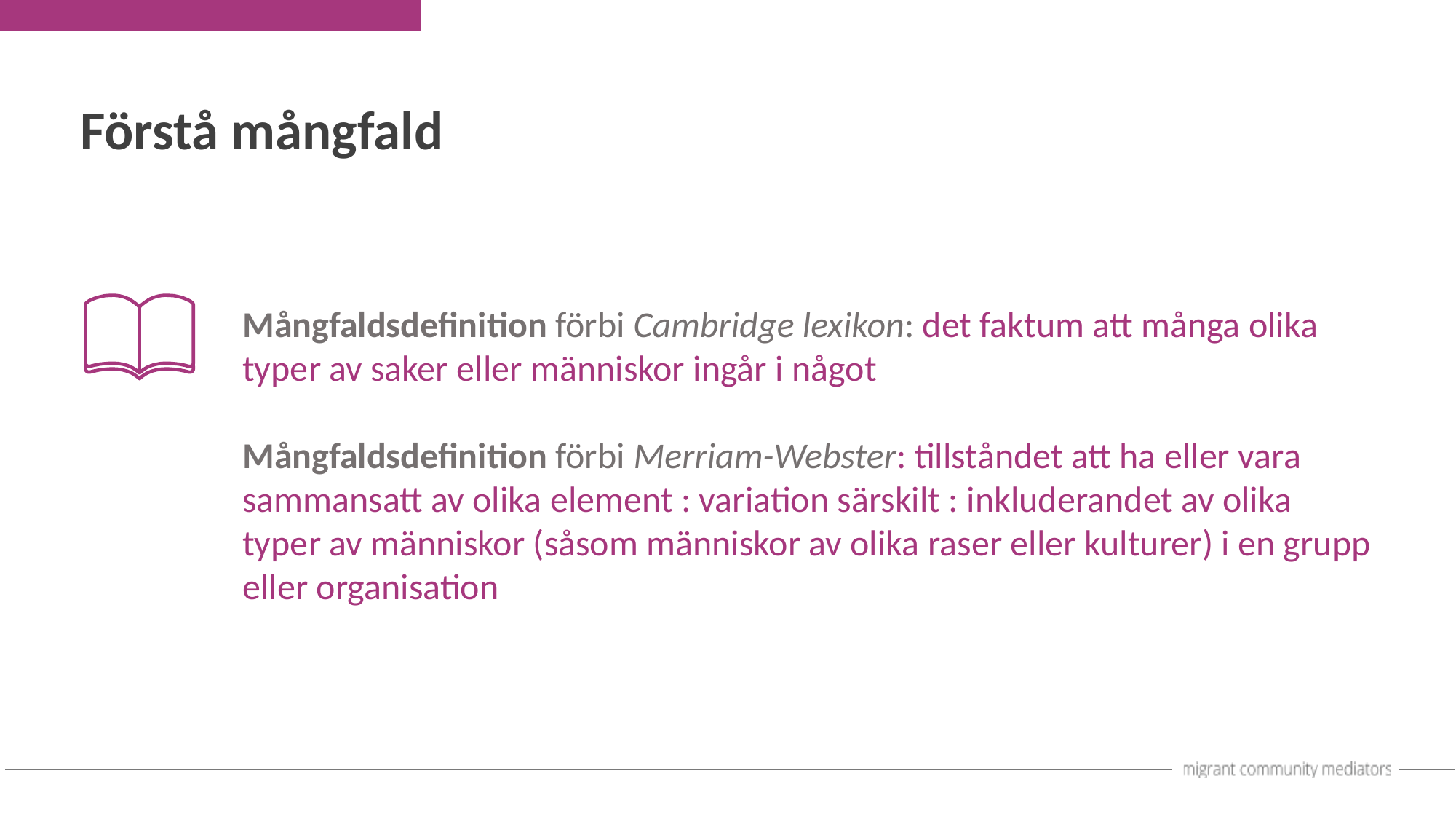

Förstå mångfald

Mångfaldsdefinition förbi Cambridge lexikon: det faktum att många olika typer av saker eller människor ingår i något

Mångfaldsdefinition förbi Merriam-Webster: tillståndet att ha eller vara sammansatt av olika element : variation särskilt : inkluderandet av olika typer av människor (såsom människor av olika raser eller kulturer) i en grupp eller organisation